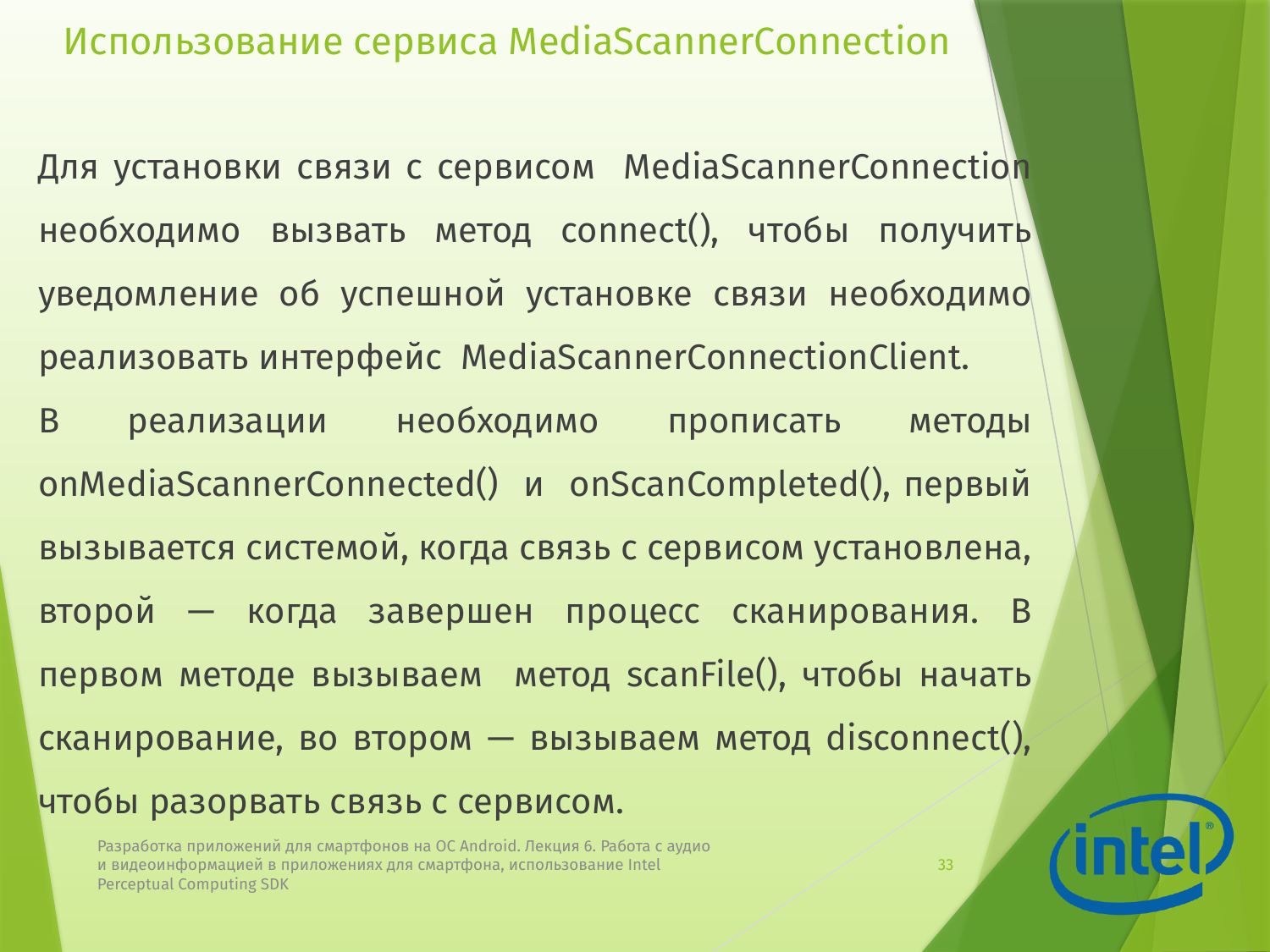

# Использование сервиса MediaScannerConnection
Для установки связи с сервисом  MediaScannerConnection необходимо вызвать метод connect(), чтобы получить уведомление об успешной установке связи необходимо реализовать интерфейс  MediaScannerConnectionClient.
В реализации необходимо прописать методы onMediaScannerConnected()  и  onScanCompleted(), первый вызывается системой, когда связь с сервисом установлена, второй — когда завершен процесс сканирования. В первом методе вызываем  метод scanFile(), чтобы начать сканирование, во втором — вызываем метод disconnect(), чтобы разорвать связь с сервисом.
Разработка приложений для смартфонов на ОС Android. Лекция 6. Работа с аудио и видеоинформацией в приложениях для смартфона, использование Intel Perceptual Computing SDK
33